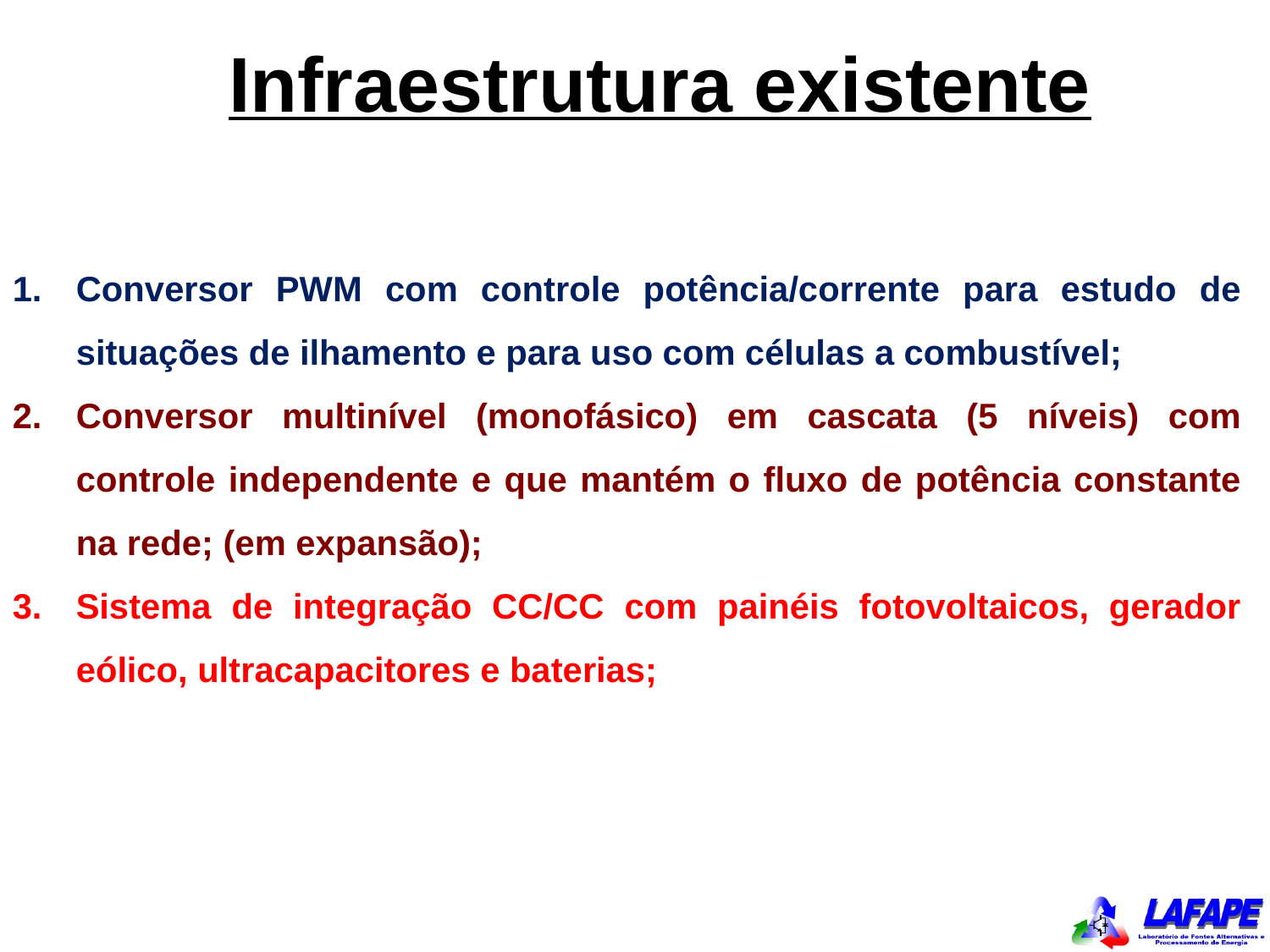

Infraestrutura existente
Conversor PWM com controle potência/corrente para estudo de situações de ilhamento e para uso com células a combustível;
Conversor multinível (monofásico) em cascata (5 níveis) com controle independente e que mantém o fluxo de potência constante na rede; (em expansão);
Sistema de integração CC/CC com painéis fotovoltaicos, gerador eólico, ultracapacitores e baterias;